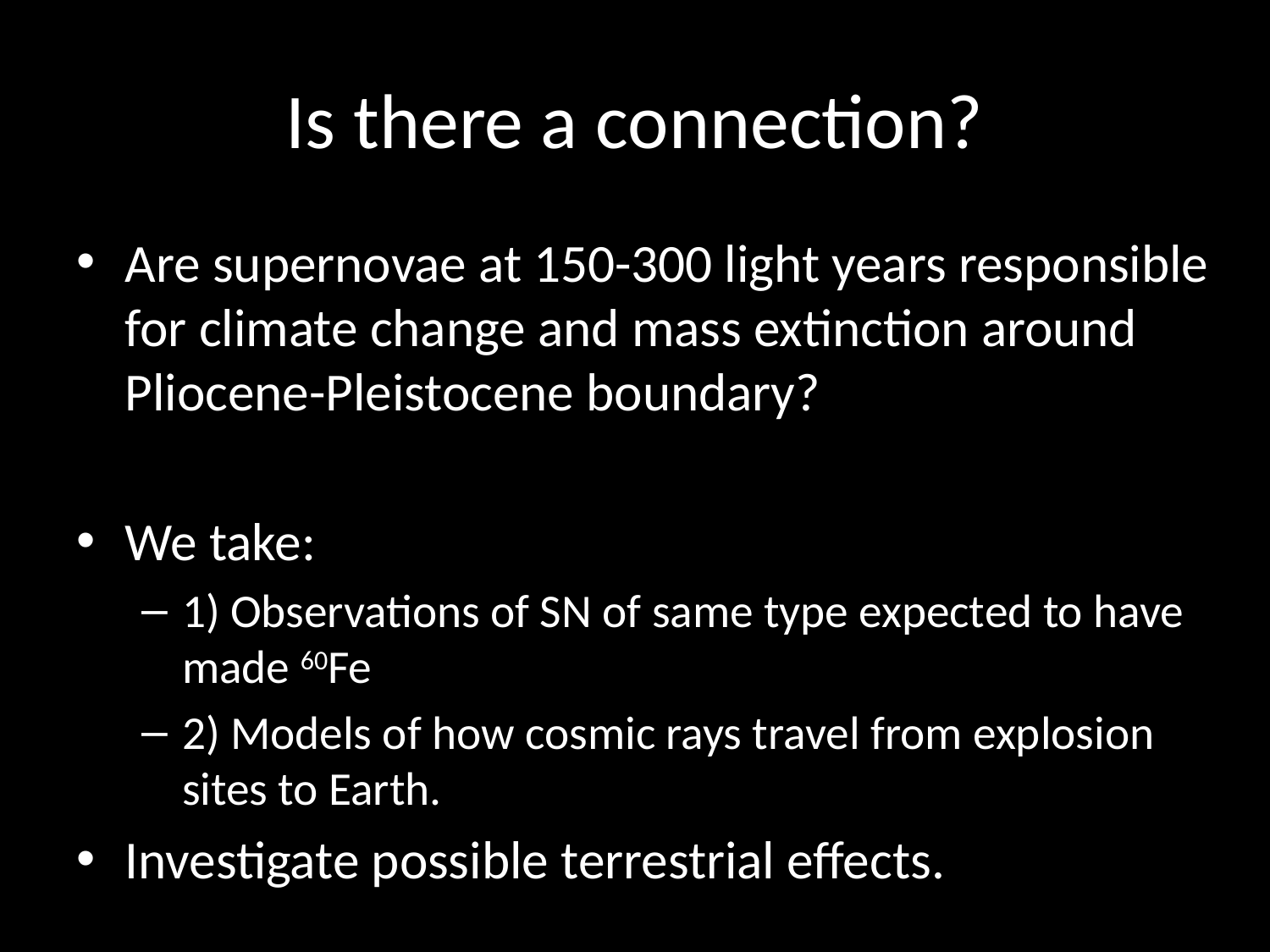

# Is there a connection?
Are supernovae at 150-300 light years responsible for climate change and mass extinction around Pliocene-Pleistocene boundary?

We take:
1) Observations of SN of same type expected to have made 60Fe
2) Models of how cosmic rays travel from explosion sites to Earth.
Investigate possible terrestrial effects.